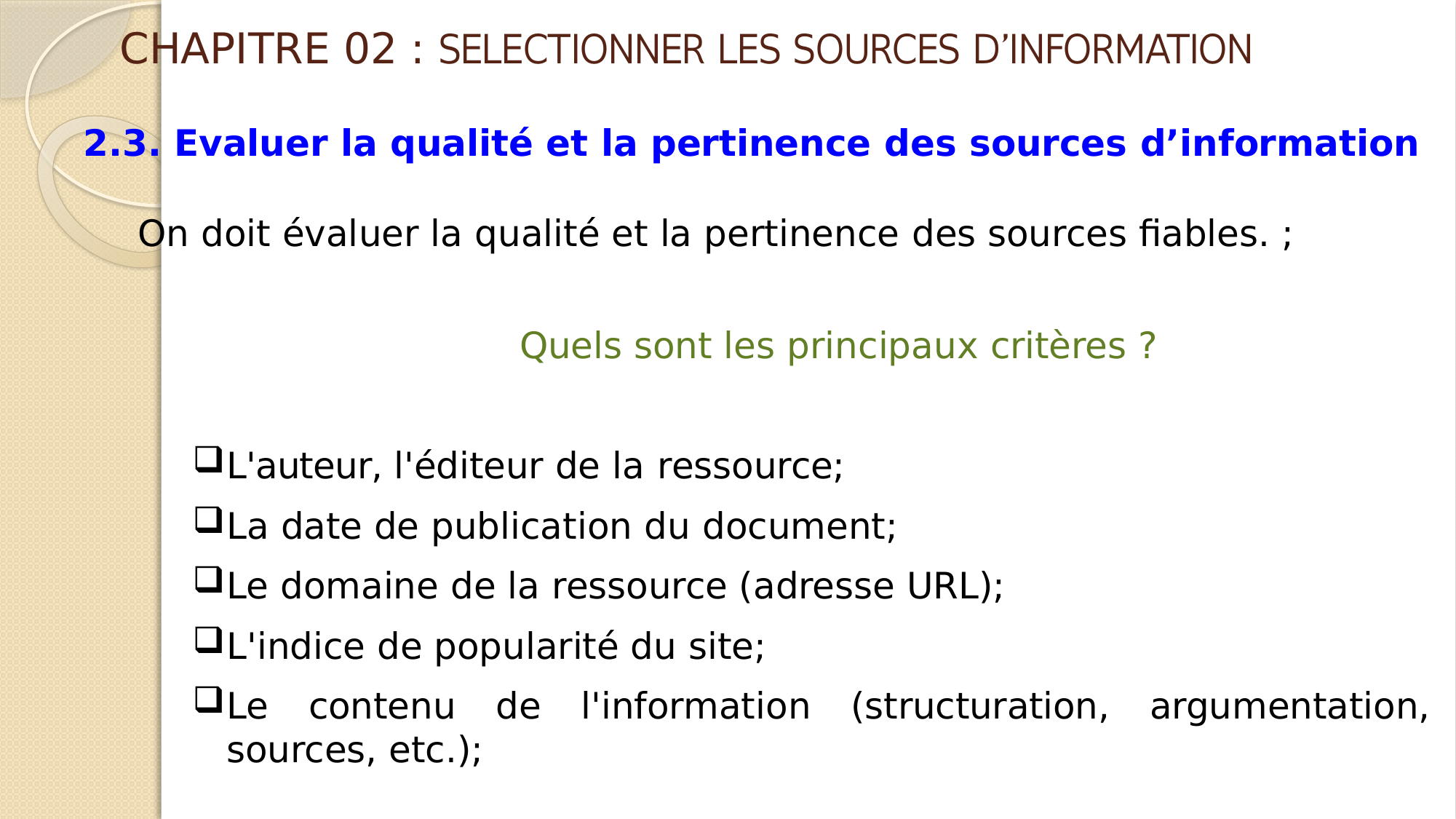

# CHAPITRE 02 : SELECTIONNER LES SOURCES D’INFORMATION
2.3. Evaluer la qualité et la pertinence des sources d’information

On doit évaluer la qualité et la pertinence des sources fiables. ;

Quels sont les principaux critères ?

L'auteur, l'éditeur de la ressource;
La date de publication du document;
Le domaine de la ressource (adresse URL);
L'indice de popularité du site;
Le contenu de l'information (structuration, argumentation, sources, etc.);